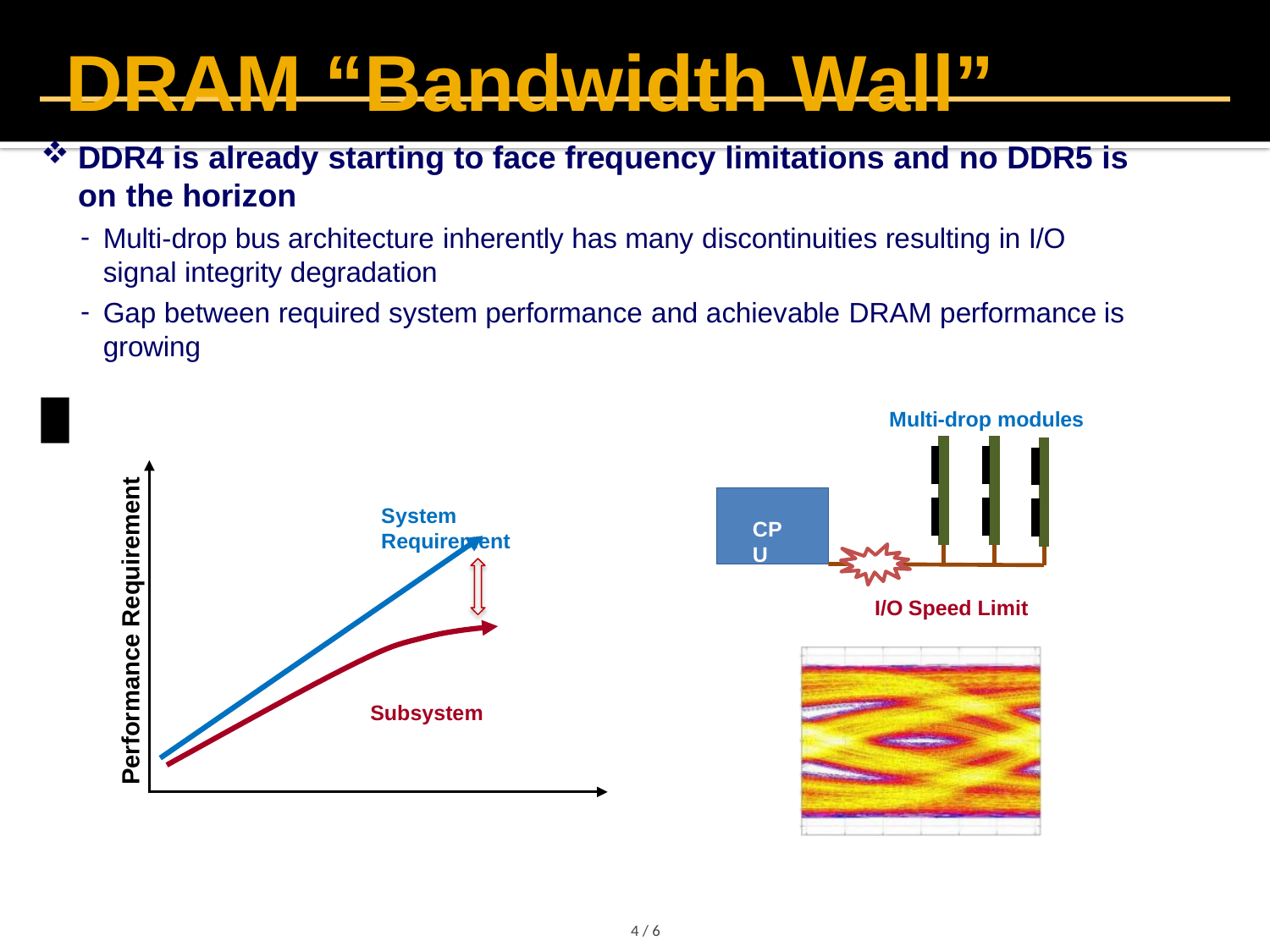

# DRAM “Bandwidth Wall”

DDR4 is already starting to face frequency limitations and no DDR5 is on the horizon
Multi-drop bus architecture inherently has many discontinuities resulting in I/O signal integrity degradation
Gap between required system performance and achievable DRAM performance is growing

Multi-drop modules

Performance Requirement

System Requirement
CPU

I/O Speed Limit

Memory Subsystem

4 / 6